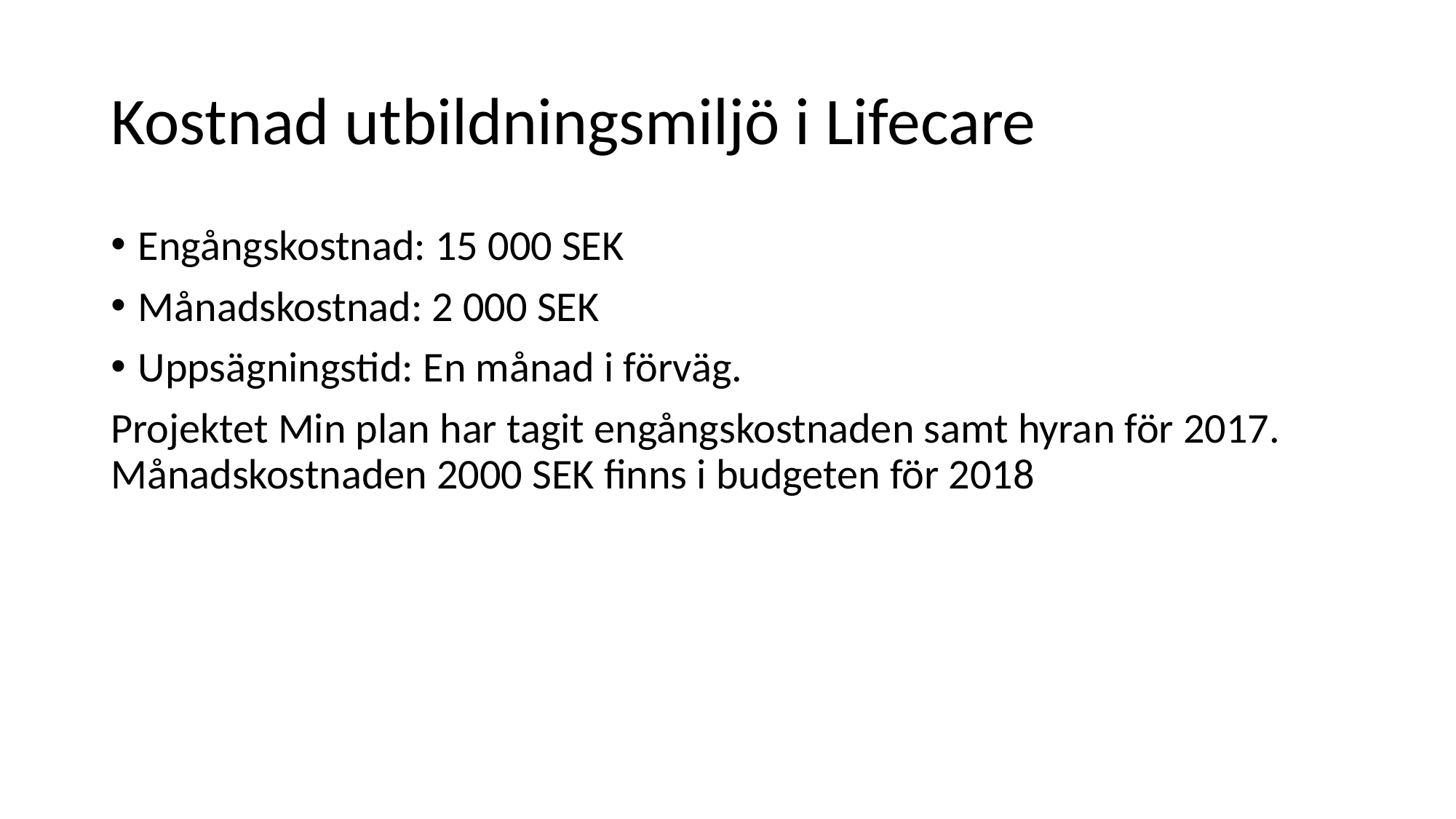

# Kostnad utbildningsmiljö i Lifecare
Engångskostnad: 15 000 SEK
Månadskostnad: 2 000 SEK
Uppsägningstid: En månad i förväg.
Projektet Min plan har tagit engångskostnaden samt hyran för 2017. Månadskostnaden 2000 SEK finns i budgeten för 2018